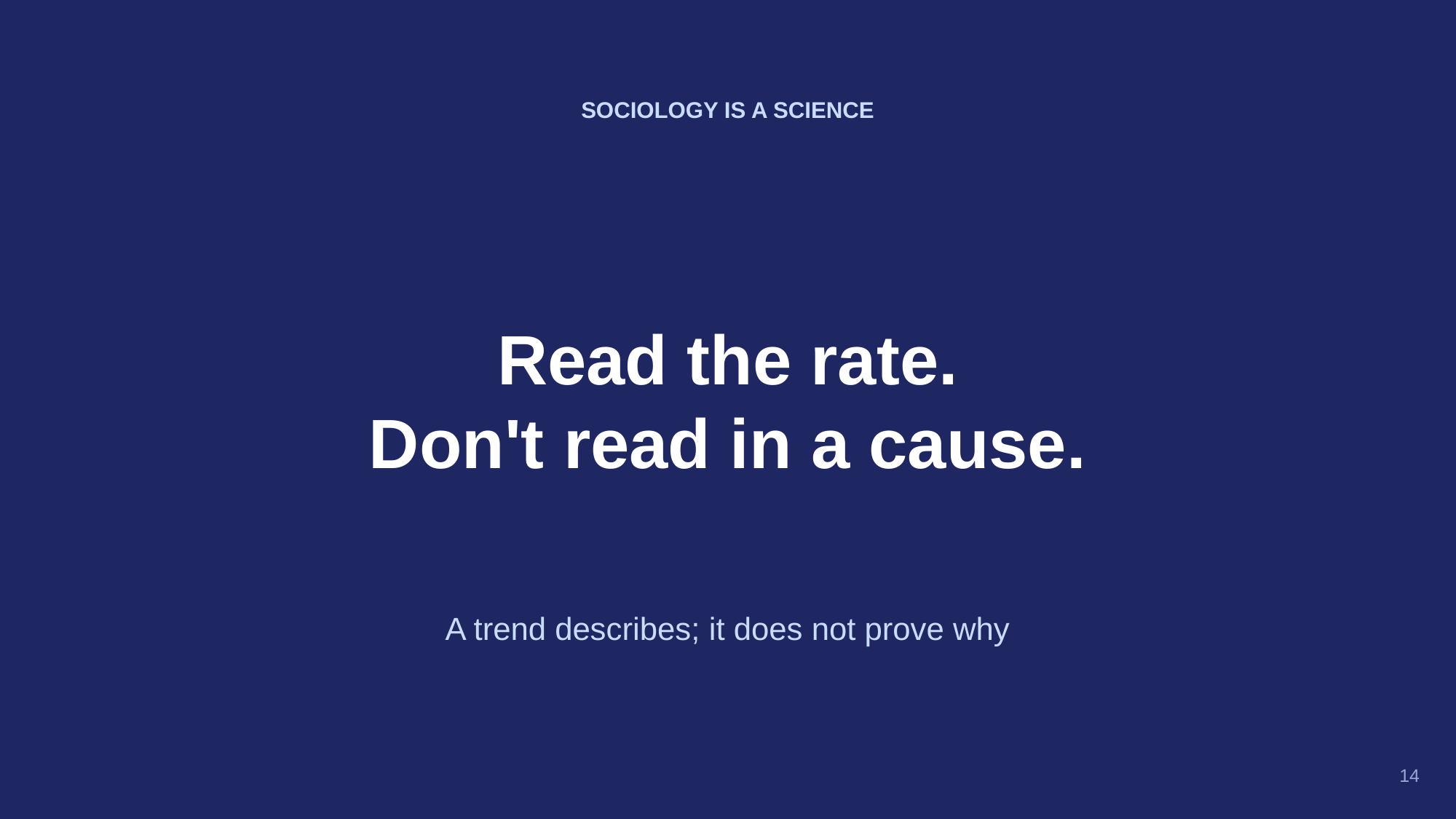

SOCIOLOGY IS A SCIENCE
Read the rate.
Don't read in a cause.
A trend describes; it does not prove why
14